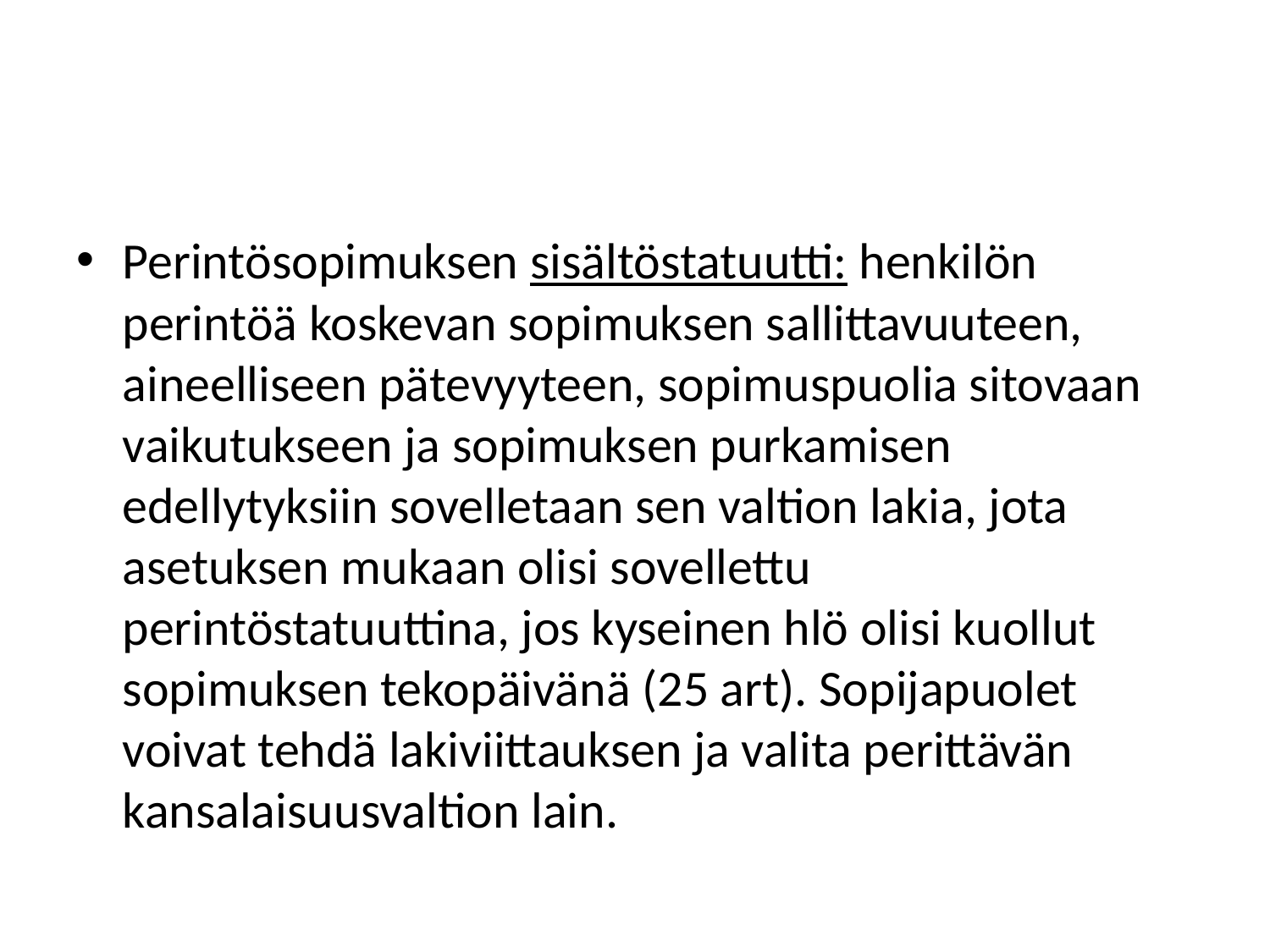

#
Perintösopimuksen sisältöstatuutti: henkilön perintöä koskevan sopimuksen sallittavuuteen, aineelliseen pätevyyteen, sopimuspuolia sitovaan vaikutukseen ja sopimuksen purkamisen edellytyksiin sovelletaan sen valtion lakia, jota asetuksen mukaan olisi sovellettu perintöstatuuttina, jos kyseinen hlö olisi kuollut sopimuksen tekopäivänä (25 art). Sopijapuolet voivat tehdä lakiviittauksen ja valita perittävän kansalaisuusvaltion lain.